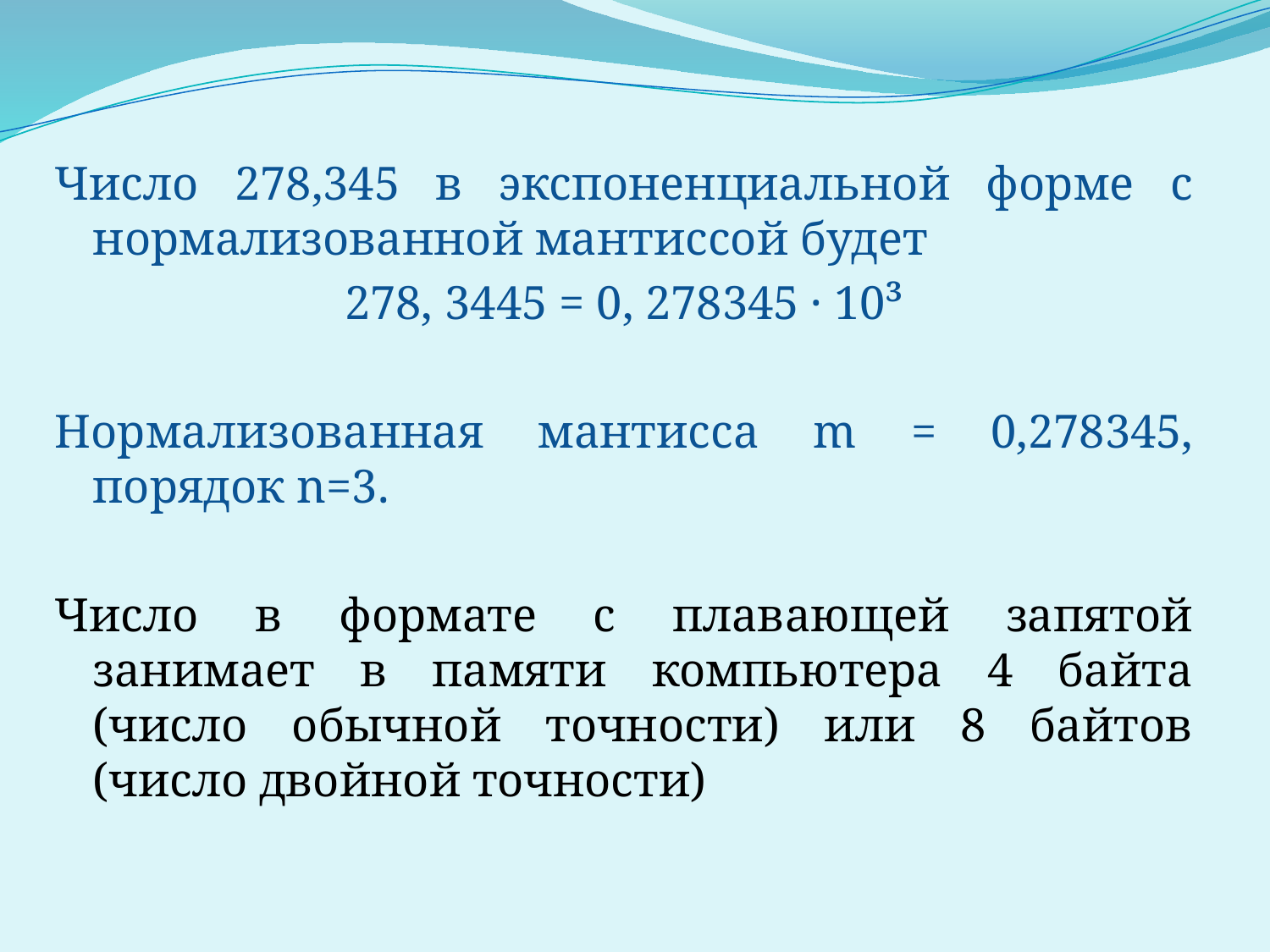

Число 278,345 в экспоненциальной форме с нормализованной мантиссой будет
278, 3445 = 0, 278345 · 10³

Нормализованная мантисса m = 0,278345, порядок n=3.

Число в формате с плавающей запятой занимает в памяти компьютера 4 байта (число обычной точности) или 8 байтов (число двойной точности)